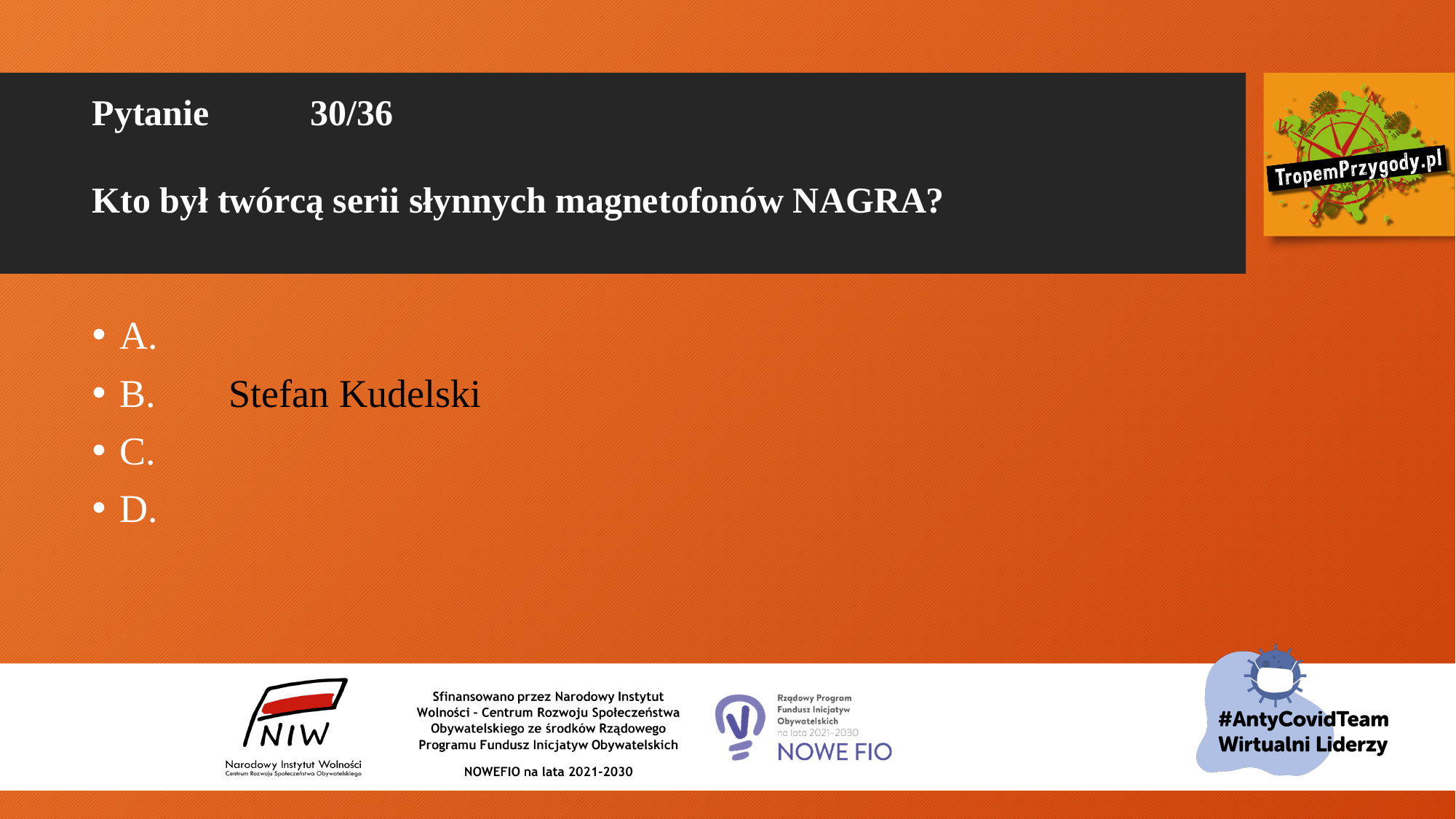

# Pytanie 	30/36 Kto był twórcą serii słynnych magnetofonów NAGRA?
A.
B.	Stefan Kudelski
C.
D.